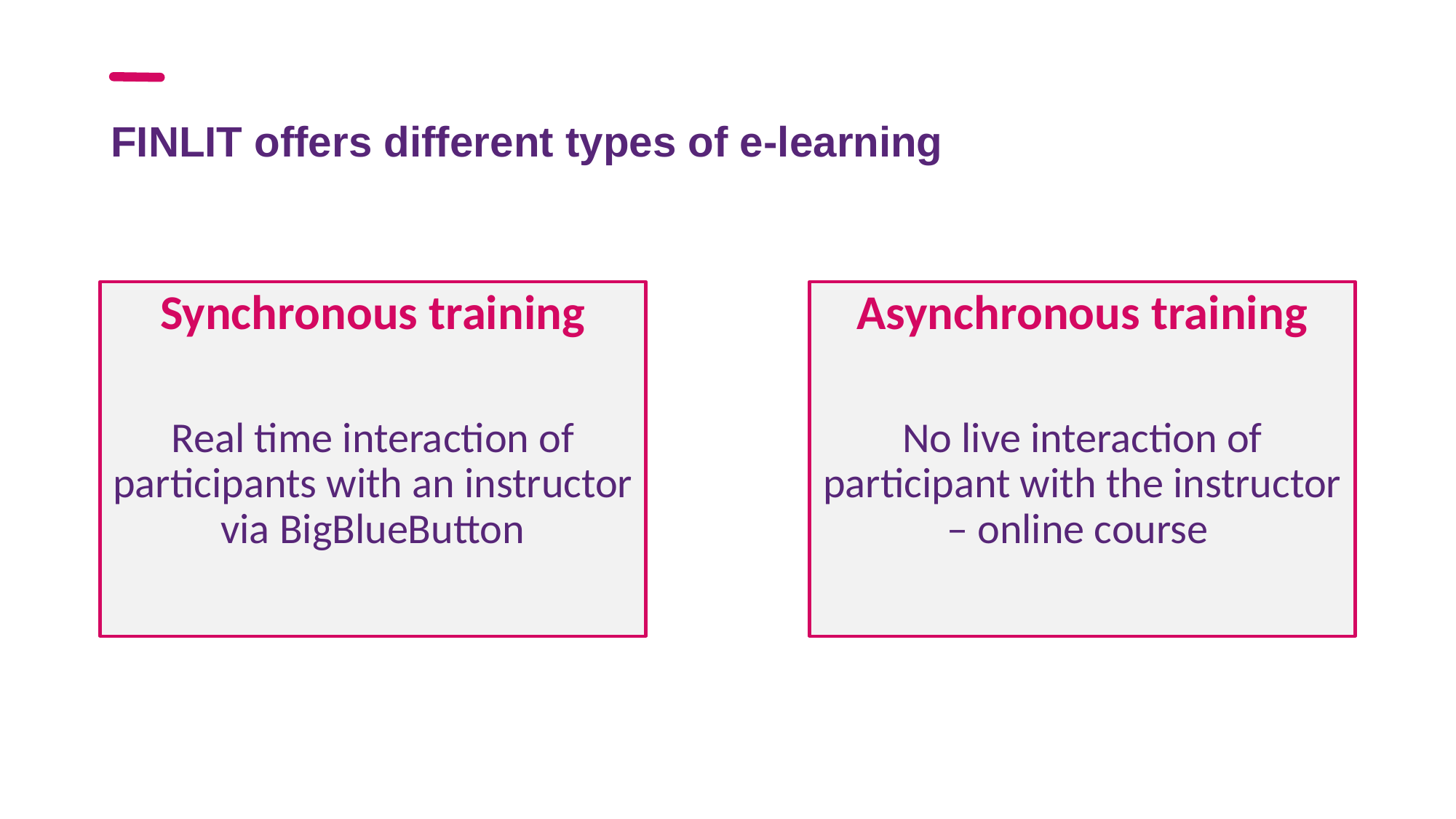

# FINLIT offers different types of e-learning
Synchronous training

Real time interaction of participants with an instructor via BigBlueButton

Asynchronous training

No live interaction of participant with the instructor – online course